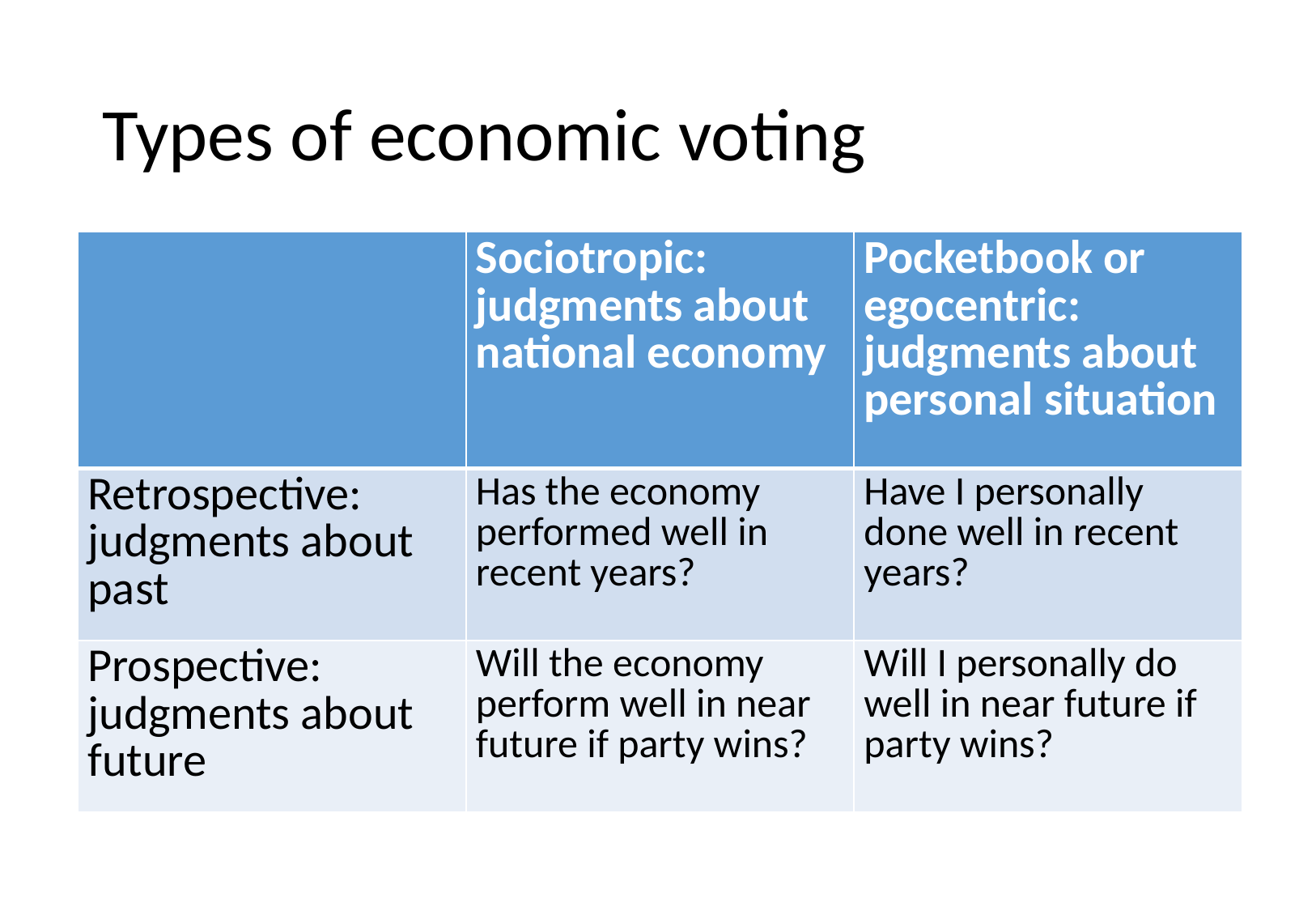

# Types of economic voting
|  | Sociotropic: judgments about national economy | Pocketbook or egocentric: judgments about personal situation |
| --- | --- | --- |
| Retrospective: judgments about past | Has the economy performed well in recent years? | Have I personally done well in recent years? |
| Prospective: judgments about future | Will the economy perform well in near future if party wins? | Will I personally do well in near future if party wins? |